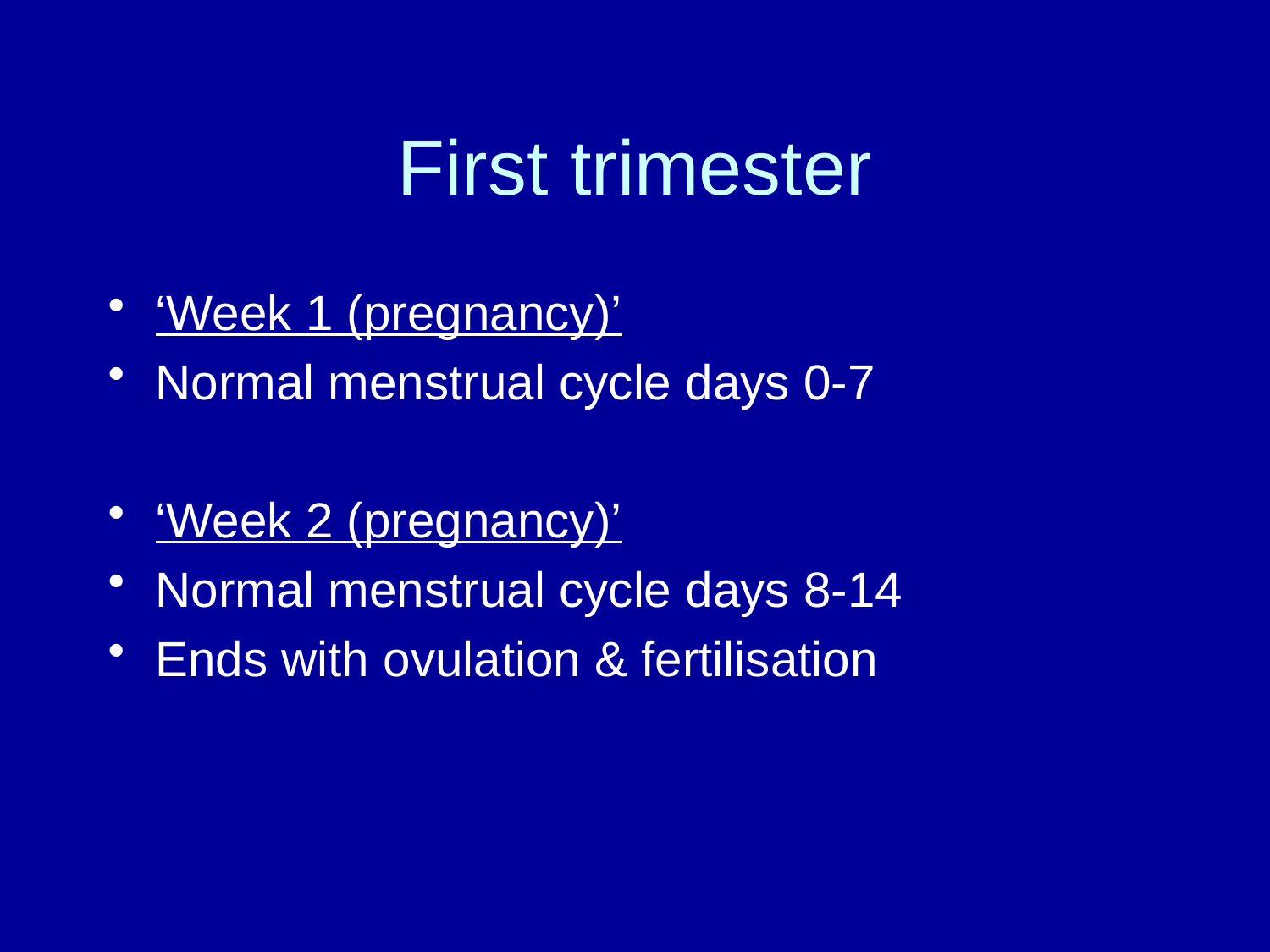

# First trimester
‘Week 1 (pregnancy)’
Normal menstrual cycle days 0-7

‘Week 2 (pregnancy)’
Normal menstrual cycle days 8-14
Ends with ovulation & fertilisation